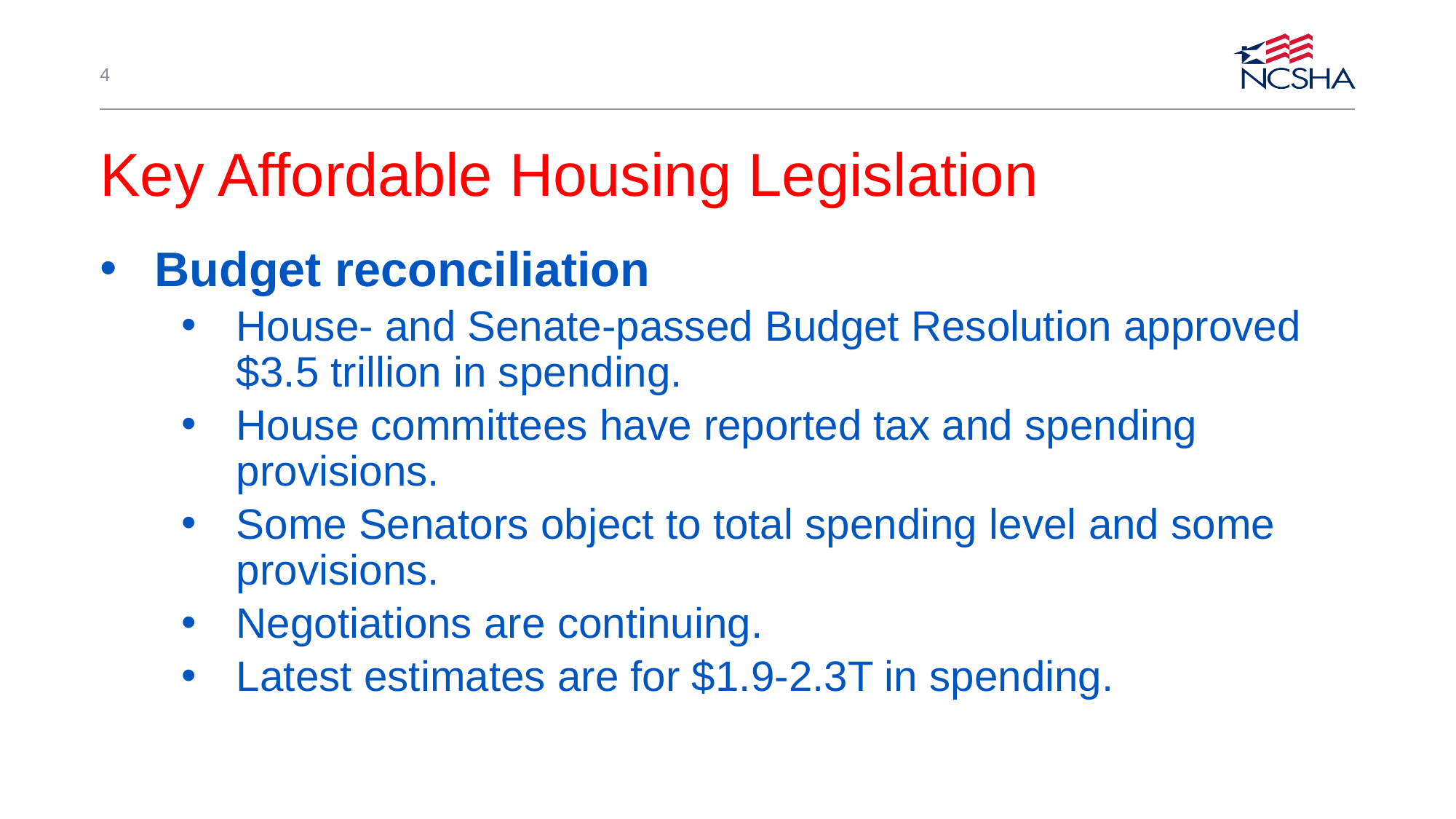

4
# Key Affordable Housing Legislation
Budget reconciliation
House- and Senate-passed Budget Resolution approved $3.5 trillion in spending.
House committees have reported tax and spending provisions.
Some Senators object to total spending level and some provisions.
Negotiations are continuing.
Latest estimates are for $1.9-2.3T in spending.